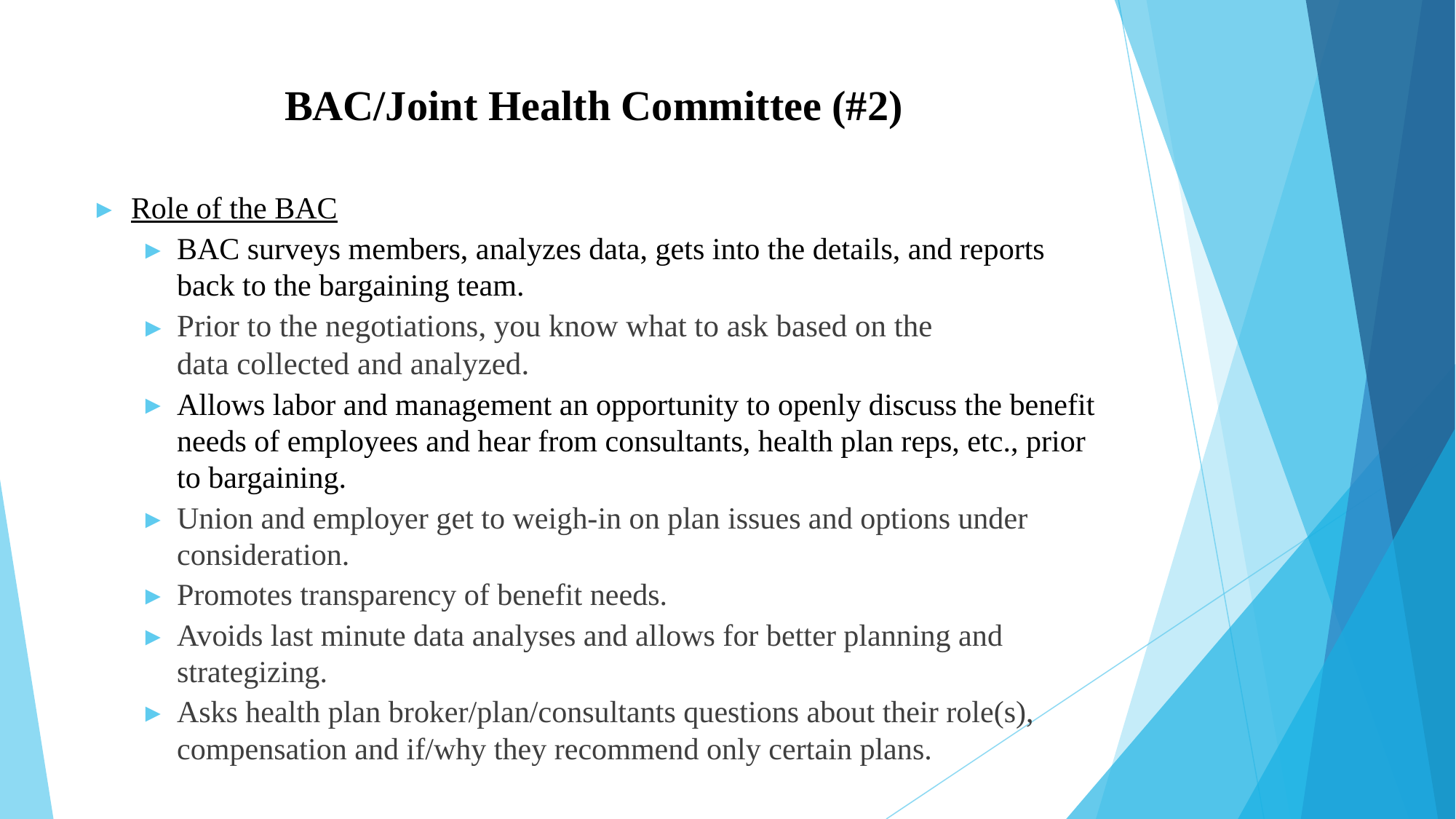

# BAC/Joint Health Committee (#2)
Role of the BAC
BAC surveys members, analyzes data, gets into the details, and reports back to the bargaining team.
Prior to the negotiations, you know what to ask based on the data collected and analyzed.
Allows labor and management an opportunity to openly discuss the benefit needs of employees and hear from consultants, health plan reps, etc., prior to bargaining.
Union and employer get to weigh-in on plan issues and options under consideration.
Promotes transparency of benefit needs.
Avoids last minute data analyses and allows for better planning and strategizing.
Asks health plan broker/plan/consultants questions about their role(s), compensation and if/why they recommend only certain plans.